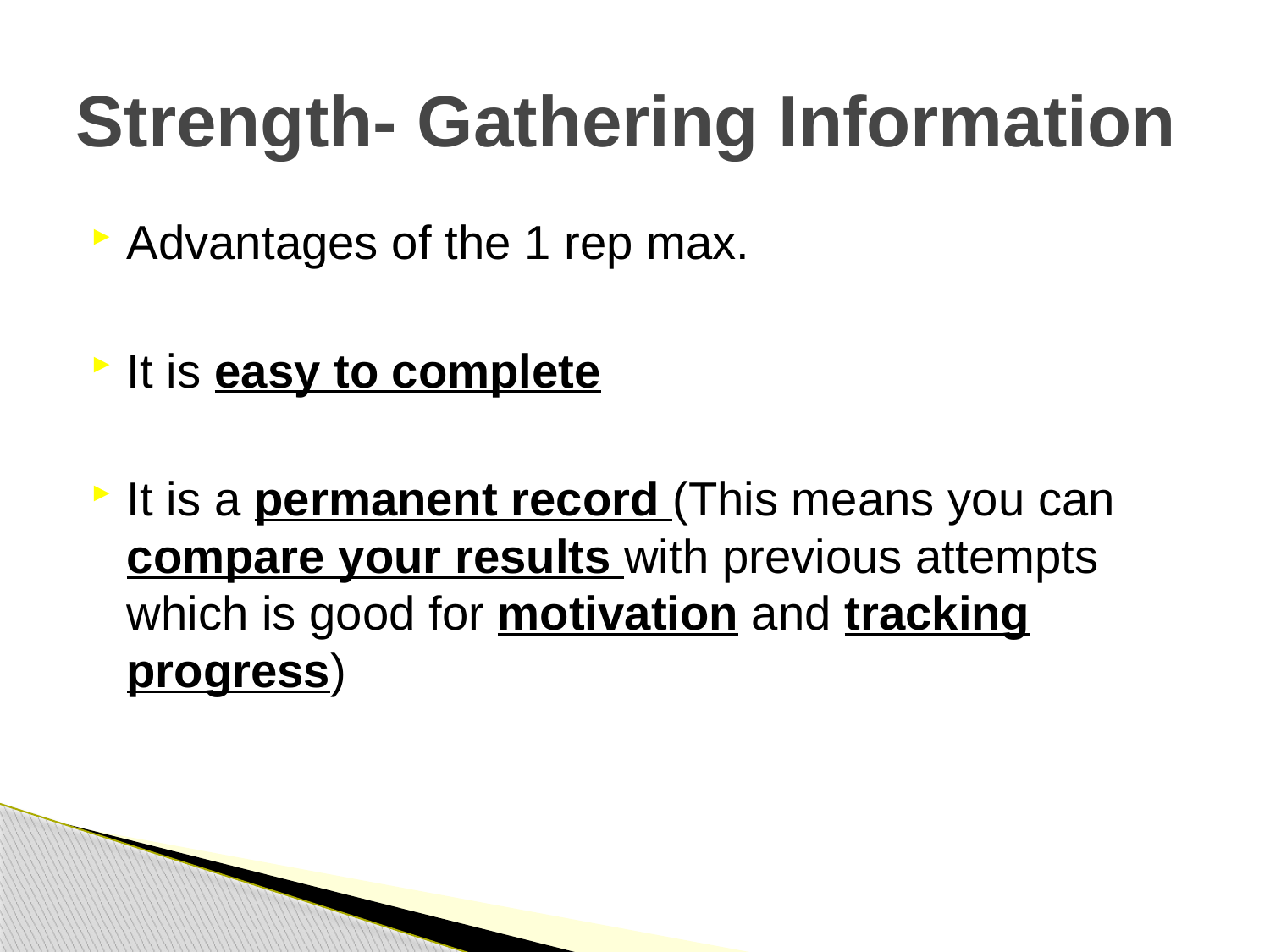

# Strength- Gathering Information
Advantages of the 1 rep max.

It is easy to complete

It is a permanent record (This means you can compare your results with previous attempts which is good for motivation and tracking progress)